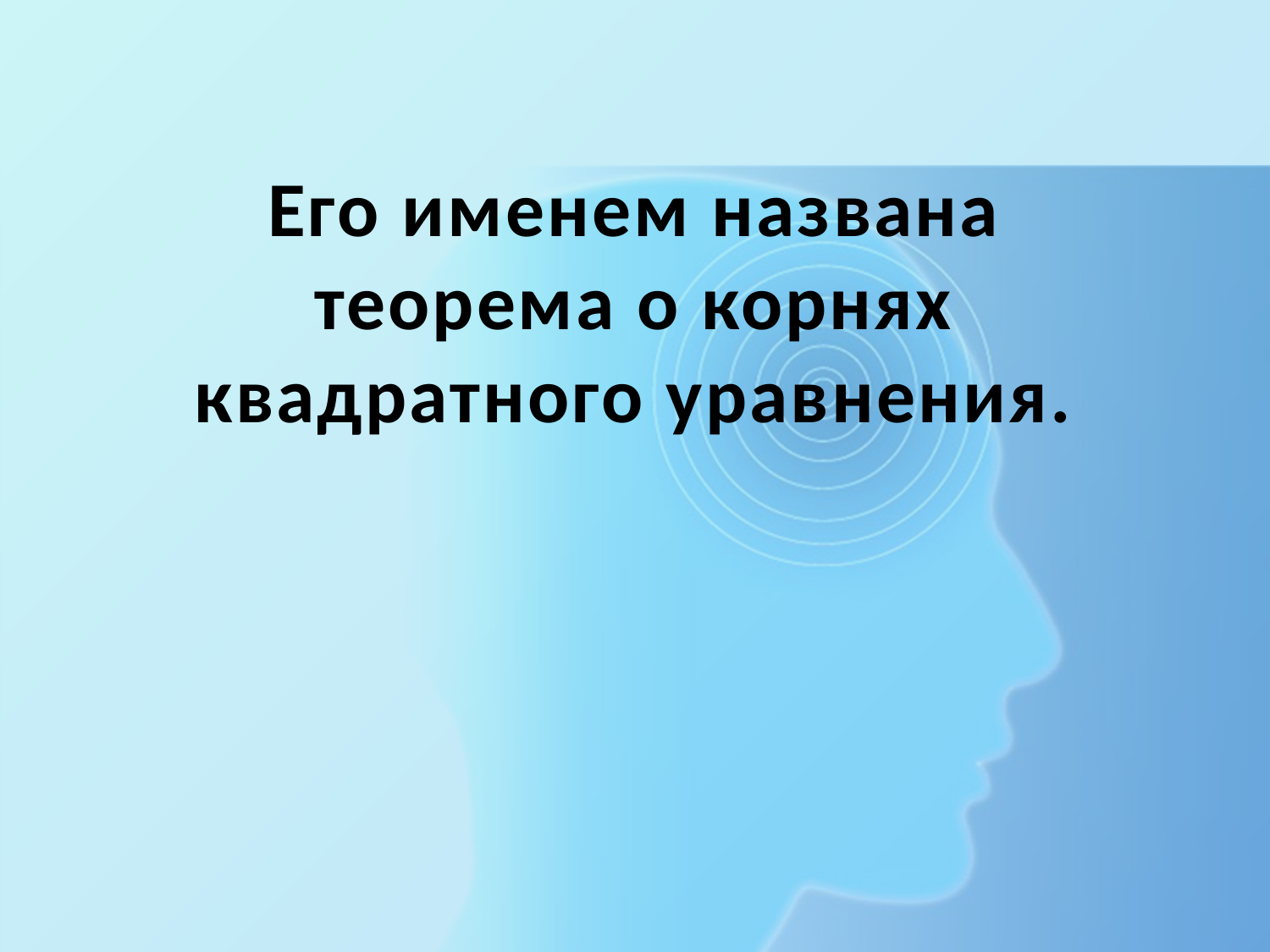

# Его именем названа теорема о корнях квадратного уравнения.